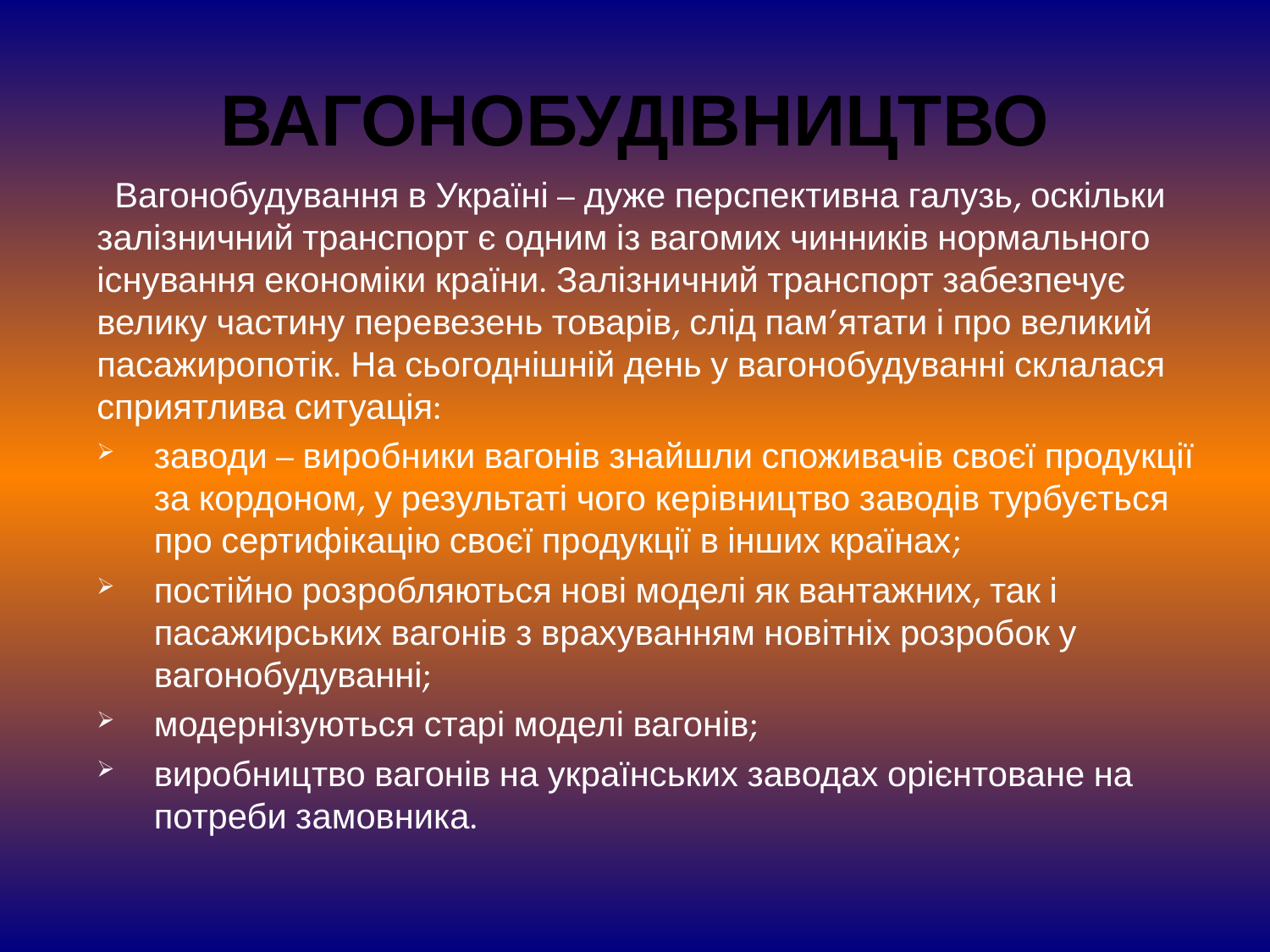

# ВАГОНОБУДІВНИЦТВО
  Вагонобудування в Україні – дуже перспективна галузь, оскільки залізничний транспорт є одним із вагомих чинників нормального існування економіки країни. Залізничний транспорт забезпечує велику частину перевезень товарів, слід пам’ятати і про великий пасажиропотік. На сьогоднішній день у вагонобудуванні склалася сприятлива ситуація:
заводи – виробники вагонів знайшли споживачів своєї продукції за кордоном, у результаті чого керівництво заводів турбується про сертифікацію своєї продукції в інших країнах;
постійно розробляються нові моделі як вантажних, так і пасажирських вагонів з врахуванням новітніх розробок у вагонобудуванні;
модернізуються старі моделі вагонів;
виробництво вагонів на українських заводах орієнтоване на потреби замовника.